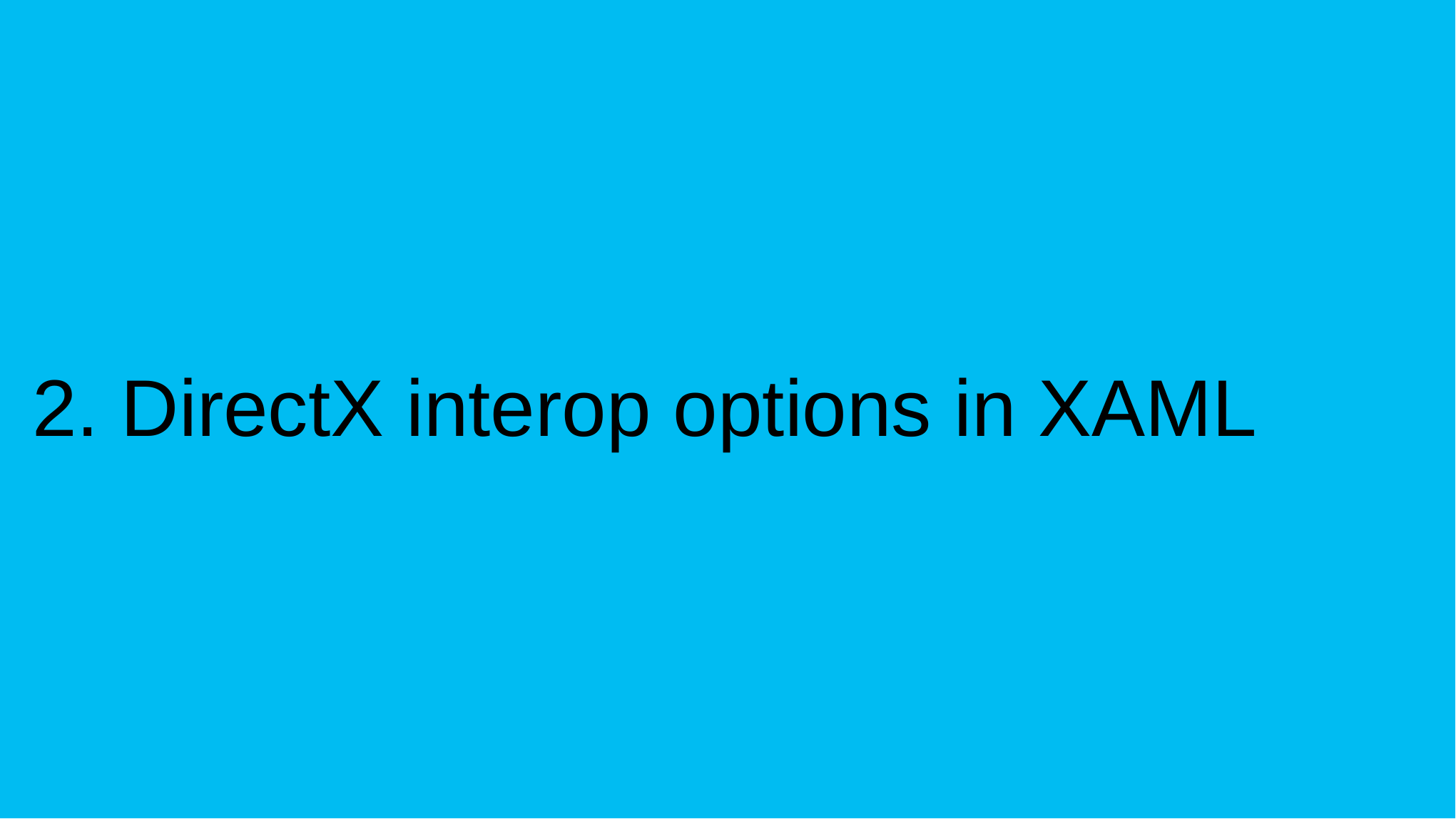

# 2. DirectX interop options in XAML